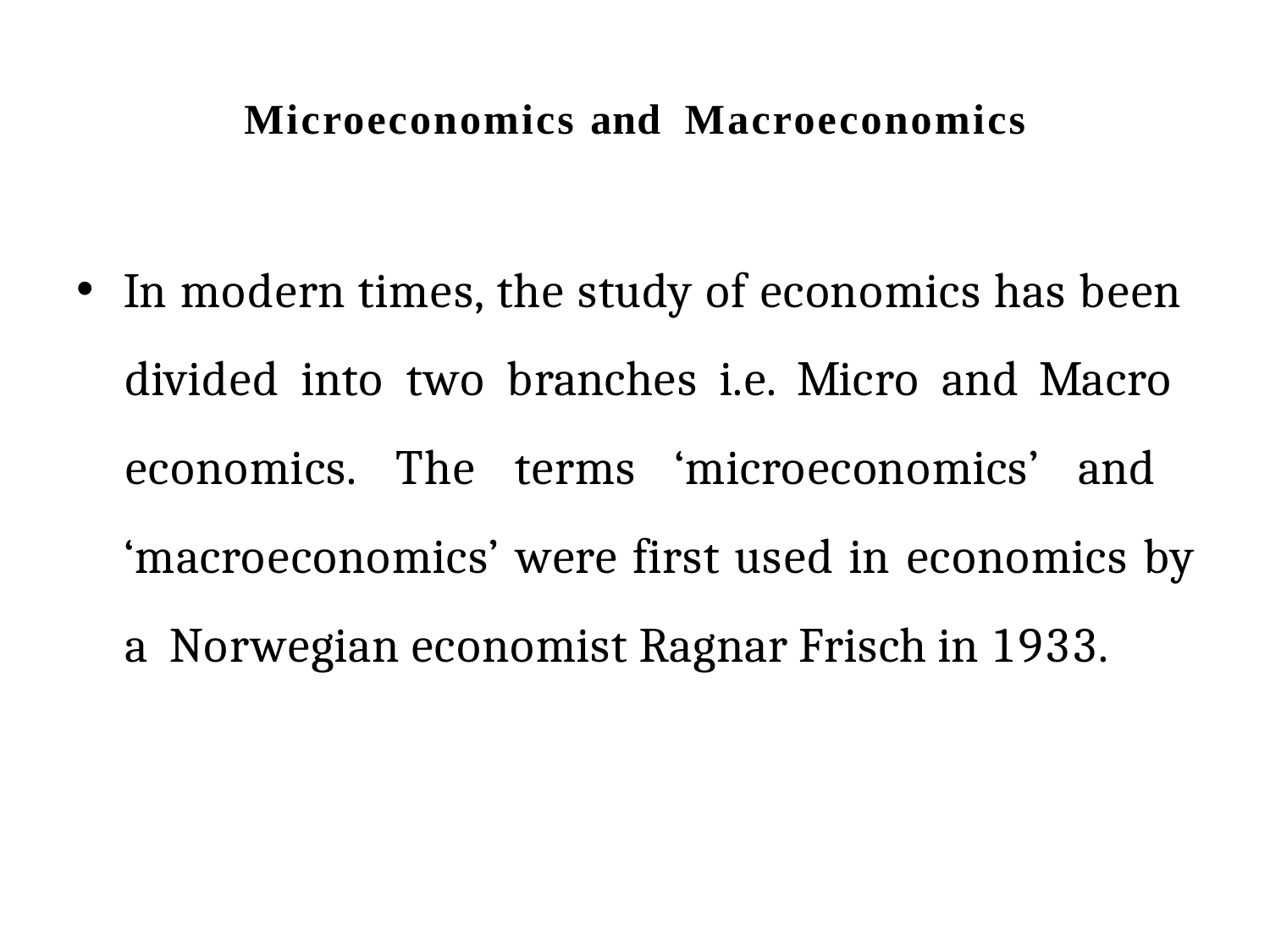

# Microeconomics and  Macroeconomics
In modern times, the study of economics has been  divided into two branches i.e. Micro and Macro  economics. The terms ‘microeconomics’ and  ‘macroeconomics’ were first used in economics by a  Norwegian economist Ragnar Frisch in 1933.